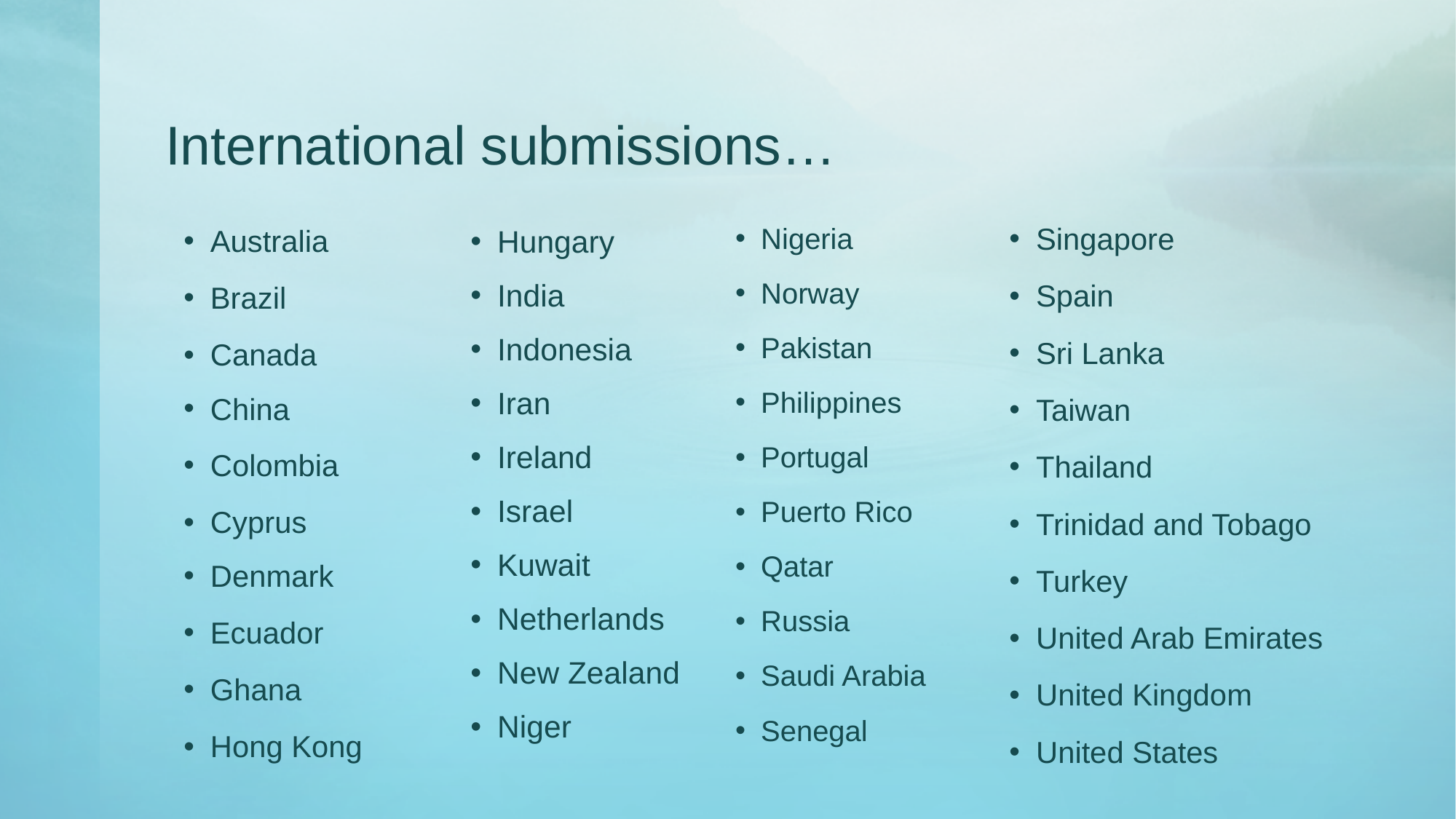

# International submissions…
Nigeria
Norway
Pakistan
Philippines
Portugal
Puerto Rico
Qatar
Russia
Saudi Arabia
Senegal

Singapore
Spain
Sri Lanka
Taiwan
Thailand
Trinidad and Tobago
Turkey
United Arab Emirates
United Kingdom
United States
Australia
Brazil
Canada
China
Colombia
Cyprus
Denmark
Ecuador
Ghana
Hong Kong

Hungary
India
Indonesia
Iran
Ireland
Israel
Kuwait
Netherlands
New Zealand
Niger